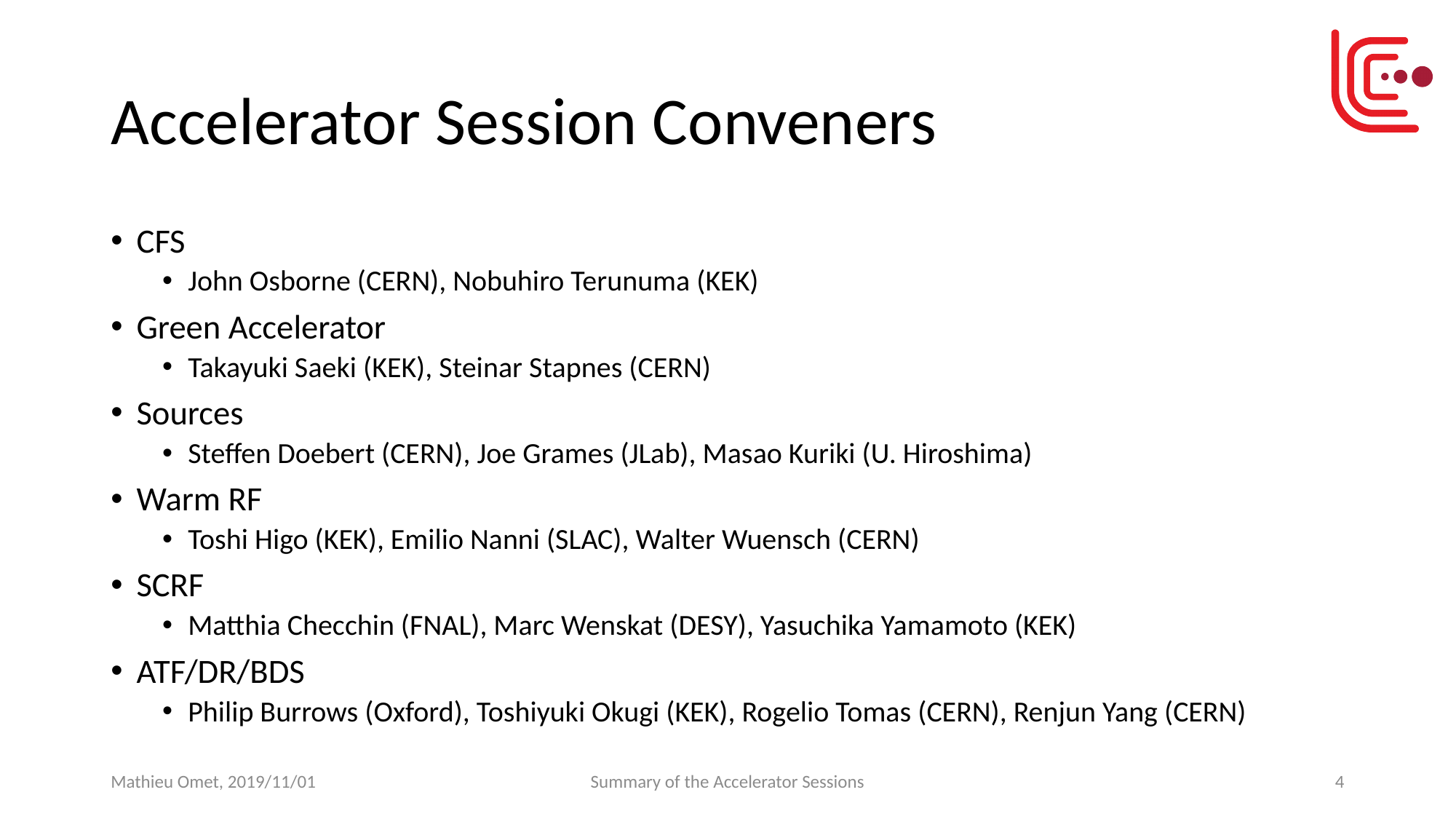

# Accelerator Session Conveners
CFS
John Osborne (CERN), Nobuhiro Terunuma (KEK)
Green Accelerator
Takayuki Saeki (KEK), Steinar Stapnes (CERN)
Sources
Steffen Doebert (CERN), Joe Grames (JLab), Masao Kuriki (U. Hiroshima)
Warm RF
Toshi Higo (KEK), Emilio Nanni (SLAC), Walter Wuensch (CERN)
SCRF
Matthia Checchin (FNAL), Marc Wenskat (DESY), Yasuchika Yamamoto (KEK)
ATF/DR/BDS
Philip Burrows (Oxford), Toshiyuki Okugi (KEK), Rogelio Tomas (CERN), Renjun Yang (CERN)
Mathieu Omet, 2019/11/01
Summary of the Accelerator Sessions
4